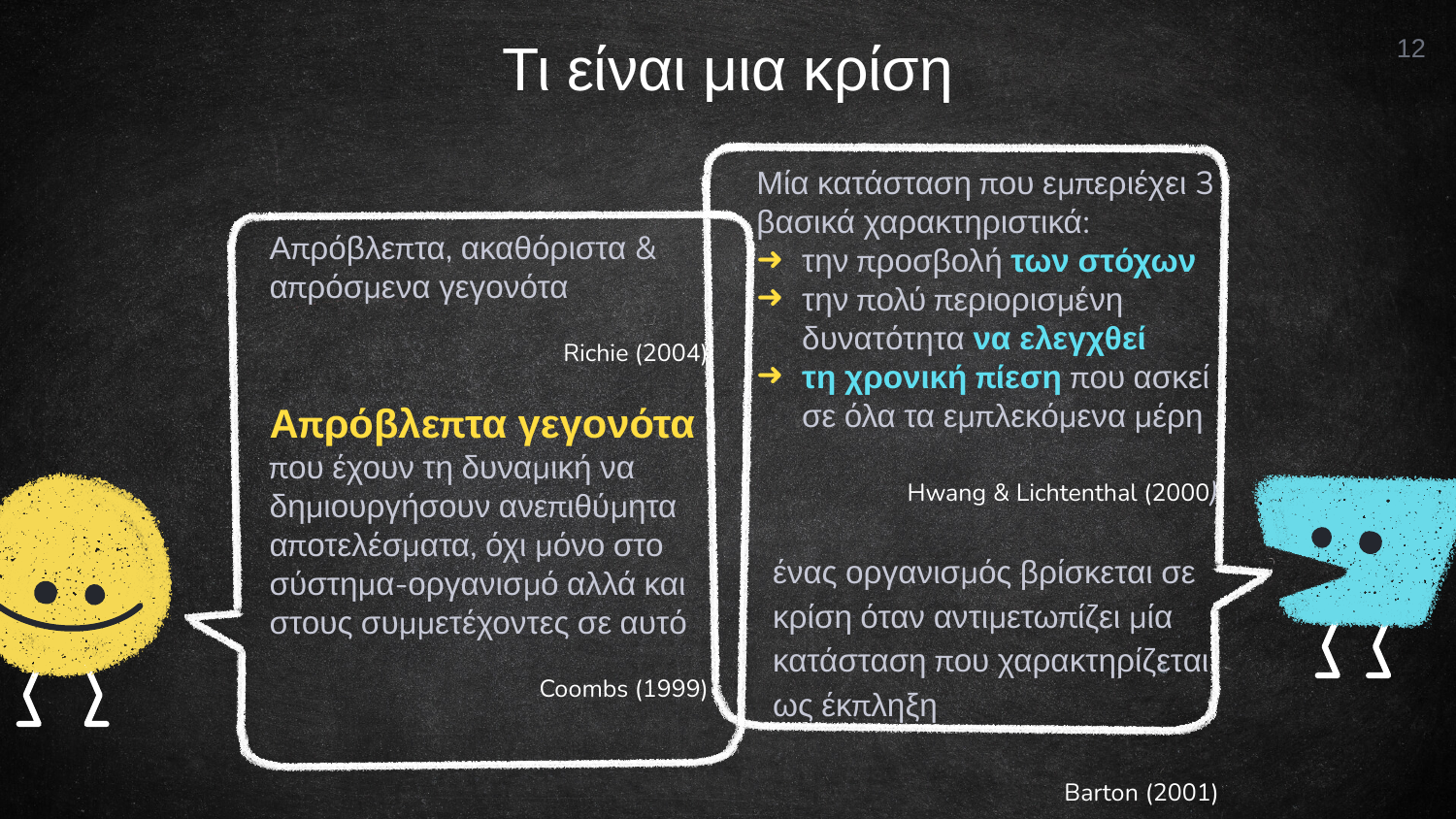

12
# Τι είναι μια κρίση
Μία κατάσταση που εμπεριέχει 3 βασικά χαρακτηριστικά:
την προσβολή των στόχων
την πολύ περιορισμένη δυνατότητα να ελεγχθεί
τη χρονική πίεση που ασκεί σε όλα τα εμπλεκόμενα μέρη

Hwang & Lichtenthal (2000)

ένας οργανισμός βρίσκεται σε κρίση όταν αντιμετωπίζει μία κατάσταση που χαρακτηρίζεται ως έκπληξη

 Barton (2001)
Απρόβλεπτα, ακαθόριστα & απρόσμενα γεγονότα
Richie (2004)
Απρόβλεπτα γεγονότα που έχουν τη δυναμική να δημιουργήσουν ανεπιθύμητα αποτελέσματα, όχι μόνο στο σύστημα-οργανισμό αλλά και στους συμμετέχοντες σε αυτό
Coombs (1999)